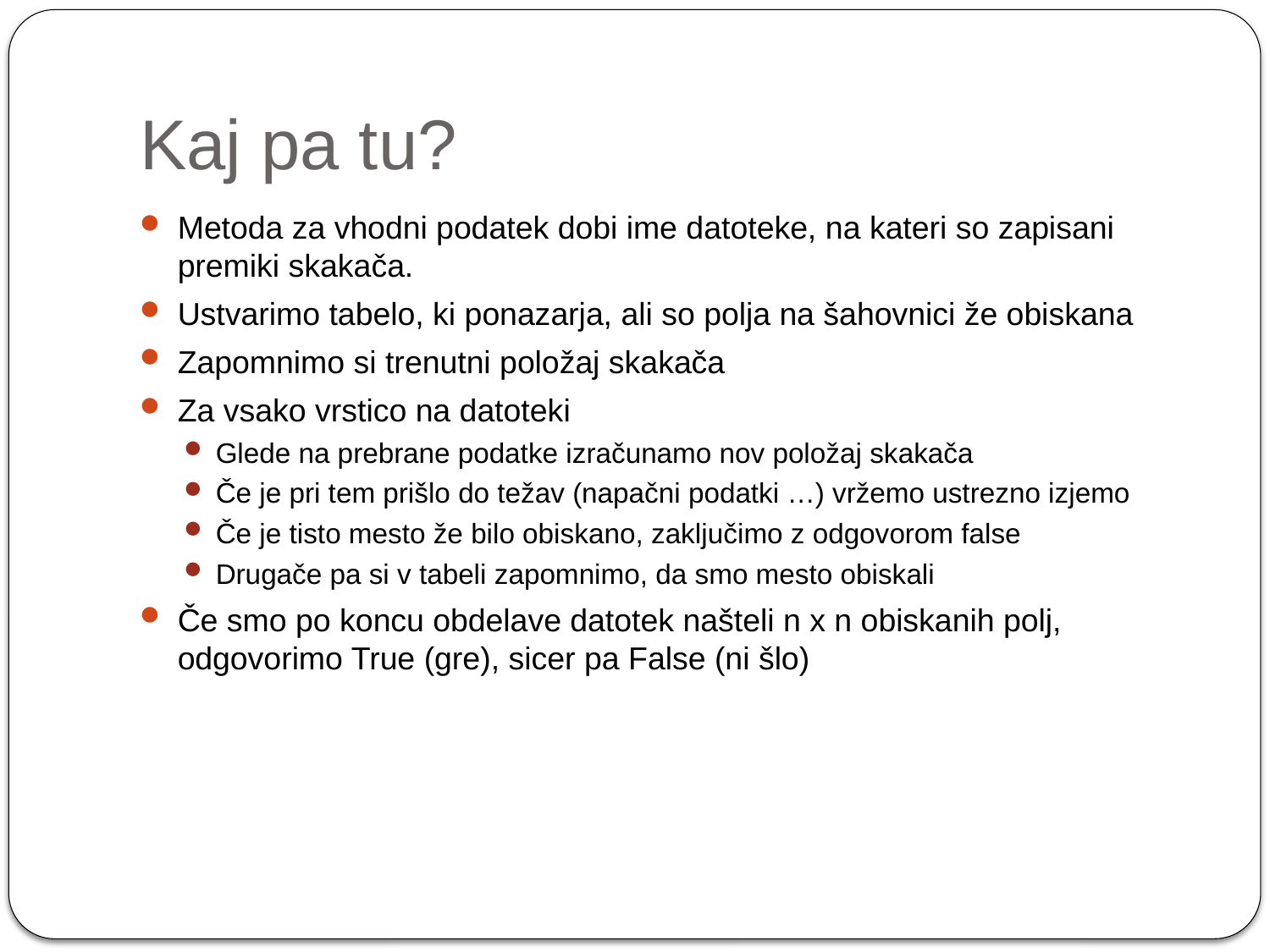

# Kaj pa tu?
Metoda za vhodni podatek dobi ime datoteke, na kateri so zapisani premiki skakača.
Ustvarimo tabelo, ki ponazarja, ali so polja na šahovnici že obiskana
Zapomnimo si trenutni položaj skakača
Za vsako vrstico na datoteki
Glede na prebrane podatke izračunamo nov položaj skakača
Če je pri tem prišlo do težav (napačni podatki …) vržemo ustrezno izjemo
Če je tisto mesto že bilo obiskano, zaključimo z odgovorom false
Drugače pa si v tabeli zapomnimo, da smo mesto obiskali
Če smo po koncu obdelave datotek našteli n x n obiskanih polj, odgovorimo True (gre), sicer pa False (ni šlo)